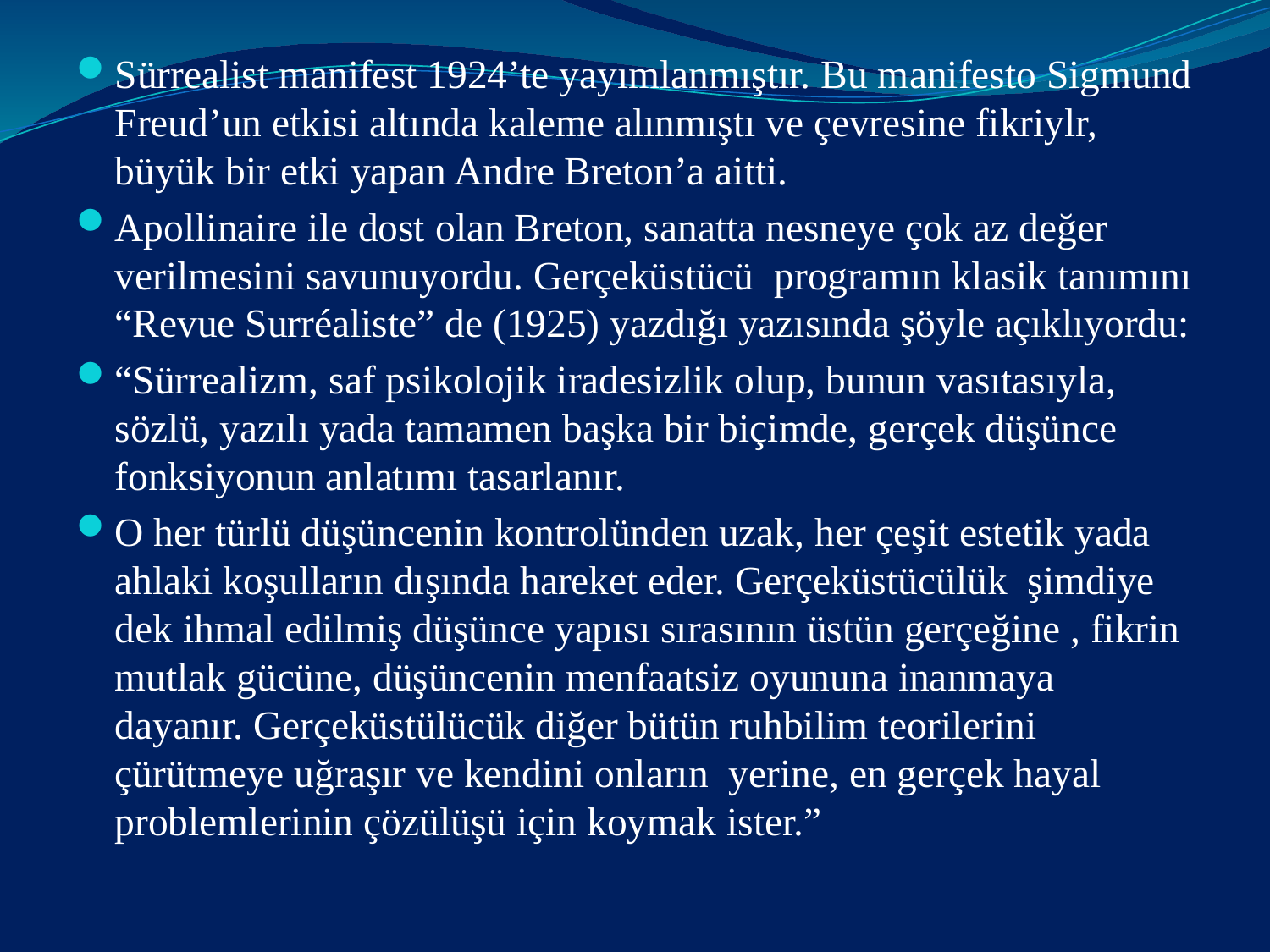

Sürrealist manifest 1924’te yayımlanmıştır. Bu manifesto Sigmund Freud’un etkisi altında kaleme alınmıştı ve çevresine fikriylr, büyük bir etki yapan Andre Breton’a aitti.
Apollinaire ile dost olan Breton, sanatta nesneye çok az değer verilmesini savunuyordu. Gerçeküstücü  programın klasik tanımını “Revue Surréaliste” de (1925) yazdığı yazısında şöyle açıklıyordu:
“Sürrealizm, saf psikolojik iradesizlik olup, bunun vasıtasıyla, sözlü, yazılı yada tamamen başka bir biçimde, gerçek düşünce fonksiyonun anlatımı tasarlanır.
O her türlü düşüncenin kontrolünden uzak, her çeşit estetik yada ahlaki koşulların dışında hareket eder. Gerçeküstücülük  şimdiye dek ihmal edilmiş düşünce yapısı sırasının üstün gerçeğine , fikrin mutlak gücüne, düşüncenin menfaatsiz oyununa inanmaya dayanır. Gerçeküstülücük diğer bütün ruhbilim teorilerini çürütmeye uğraşır ve kendini onların  yerine, en gerçek hayal problemlerinin çözülüşü için koymak ister.”

#